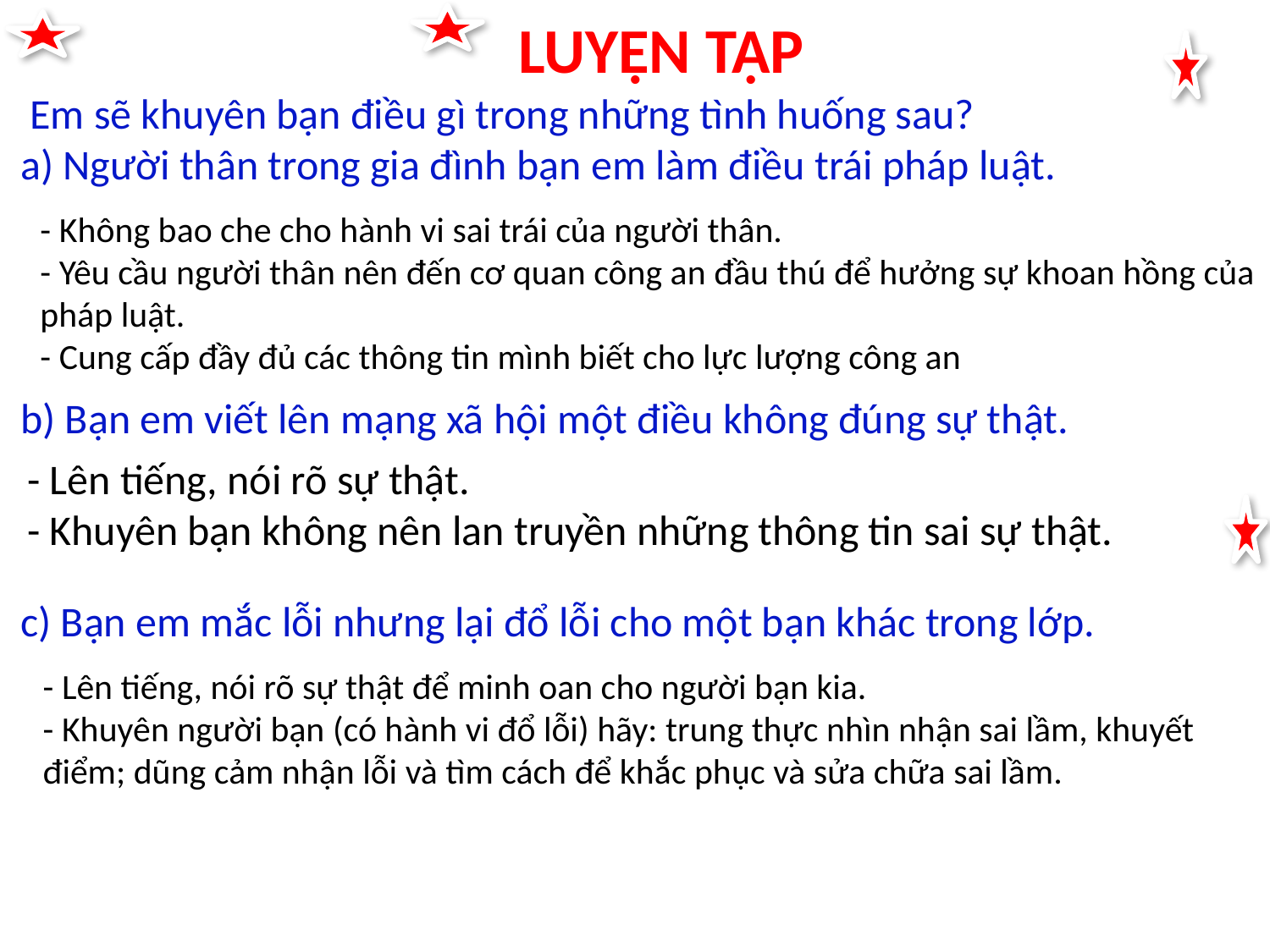

LUYỆN TẬP

 Em sẽ khuyên bạn điều gì trong những tình huống sau?
a) Người thân trong gia đình bạn em làm điều trái pháp luật.

b) Bạn em viết lên mạng xã hội một điều không đúng sự thật.

c) Bạn em mắc lỗi nhưng lại đổ lỗi cho một bạn khác trong lớp.
- Không bao che cho hành vi sai trái của người thân.
- Yêu cầu người thân nên đến cơ quan công an đầu thú để hưởng sự khoan hồng của pháp luật.
- Cung cấp đầy đủ các thông tin mình biết cho lực lượng công an
- Lên tiếng, nói rõ sự thật.
- Khuyên bạn không nên lan truyền những thông tin sai sự thật.

- Lên tiếng, nói rõ sự thật để minh oan cho người bạn kia.
- Khuyên người bạn (có hành vi đổ lỗi) hãy: trung thực nhìn nhận sai lầm, khuyết điểm; dũng cảm nhận lỗi và tìm cách để khắc phục và sửa chữa sai lầm.